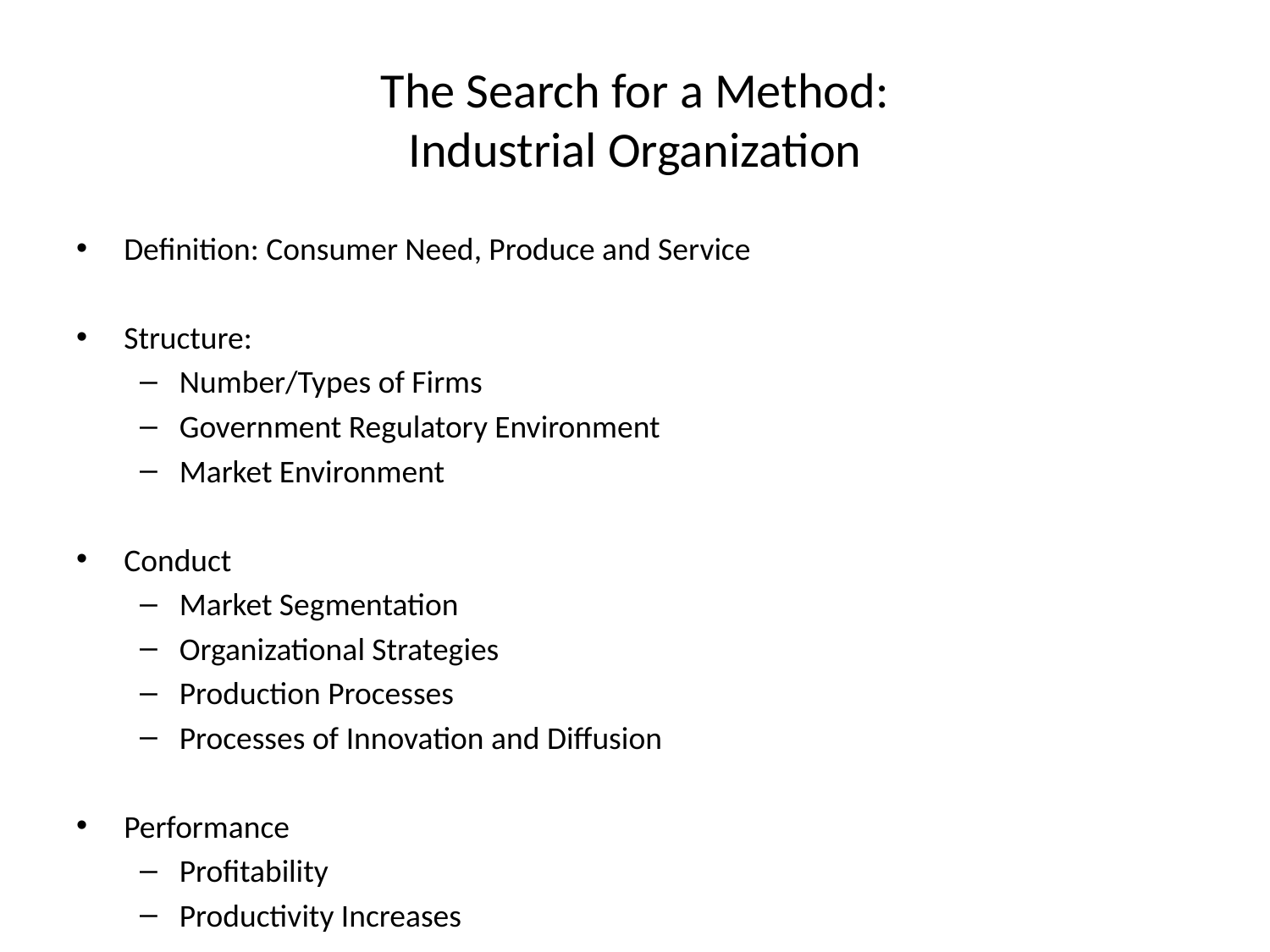

# The Search for a Method: Industrial Organization
Definition: Consumer Need, Produce and Service

Structure:
Number/Types of Firms
Government Regulatory Environment
Market Environment

Conduct
Market Segmentation
Organizational Strategies
Production Processes
Processes of Innovation and Diffusion

Performance
Profitability
Productivity Increases